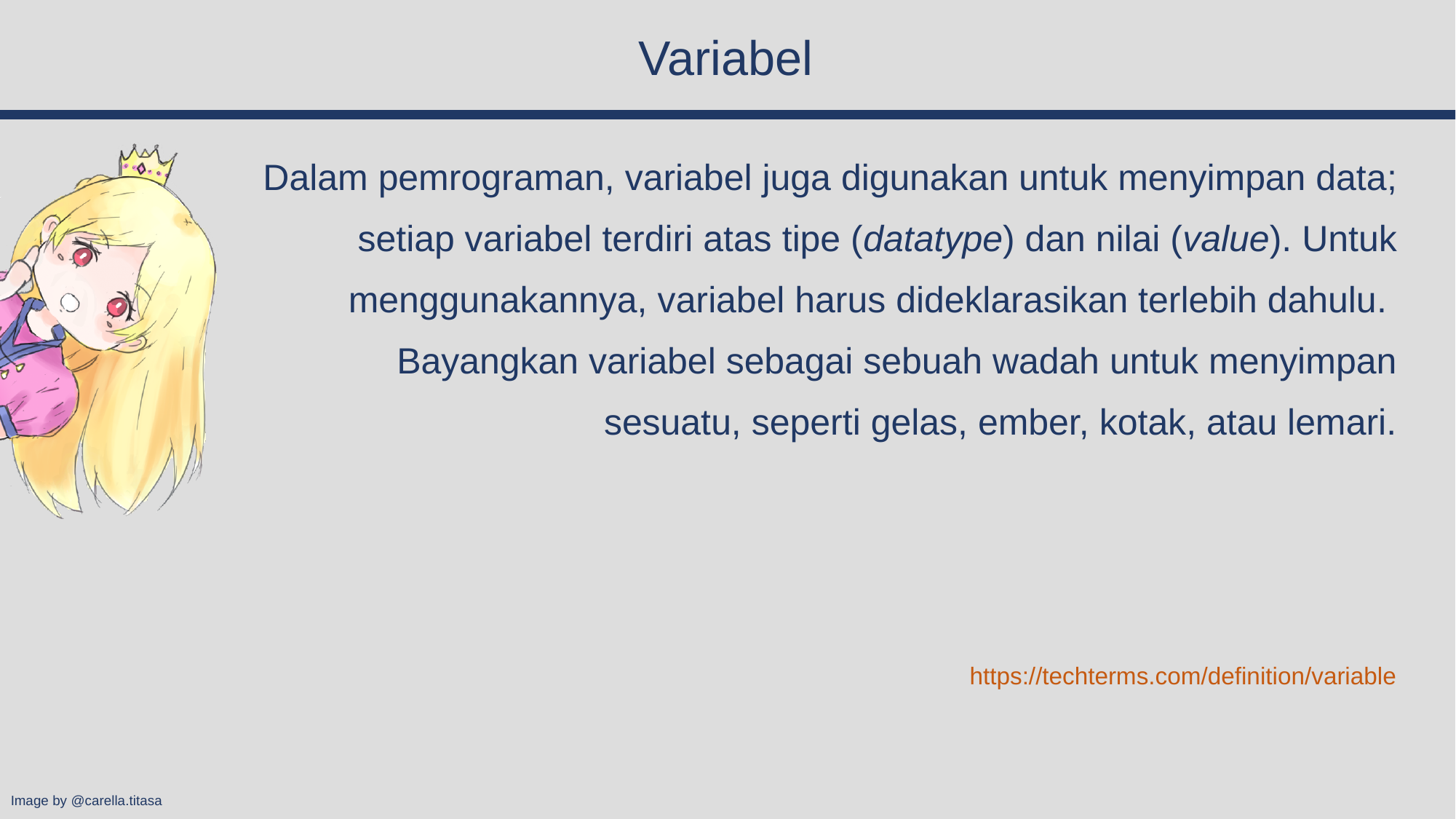

# Variabel
Dalam pemrograman, variabel juga digunakan untuk menyimpan data; setiap variabel terdiri atas tipe (datatype) dan nilai (value). Untuk menggunakannya, variabel harus dideklarasikan terlebih dahulu.
Bayangkan variabel sebagai sebuah wadah untuk menyimpan sesuatu, seperti gelas, ember, kotak, atau lemari.
https://techterms.com/definition/variable